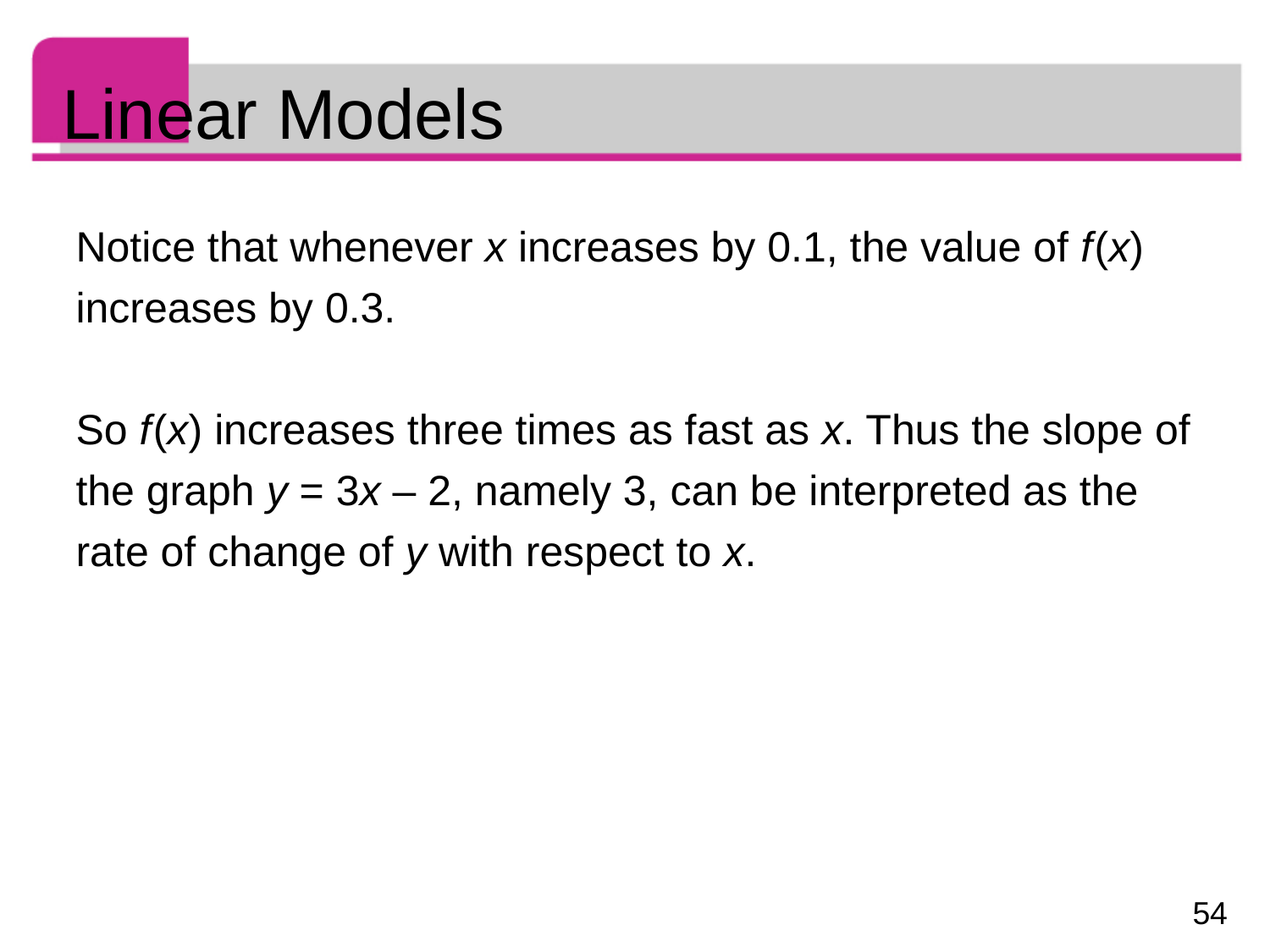

# Linear Models
Notice that whenever x increases by 0.1, the value of f (x) increases by 0.3.

So f (x) increases three times as fast as x. Thus the slope of the graph y = 3x – 2, namely 3, can be interpreted as the rate of change of y with respect to x.